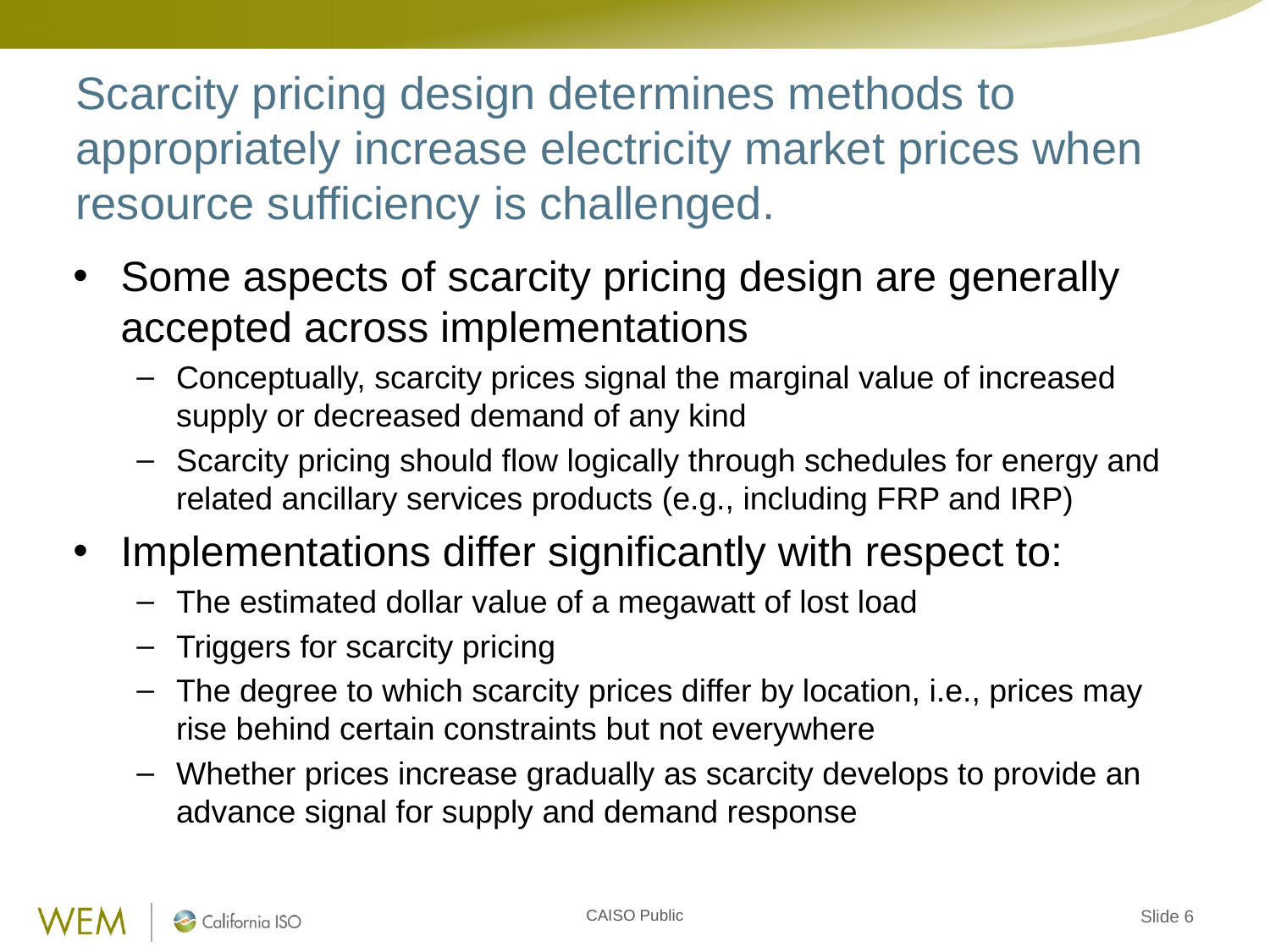

# Scarcity pricing design determines methods to appropriately increase electricity market prices when resource sufficiency is challenged.
Some aspects of scarcity pricing design are generally accepted across implementations
Conceptually, scarcity prices signal the marginal value of increased supply or decreased demand of any kind
Scarcity pricing should flow logically through schedules for energy and related ancillary services products (e.g., including FRP and IRP)
Implementations differ significantly with respect to:
The estimated dollar value of a megawatt of lost load
Triggers for scarcity pricing
The degree to which scarcity prices differ by location, i.e., prices may rise behind certain constraints but not everywhere
Whether prices increase gradually as scarcity develops to provide an advance signal for supply and demand response

Slide 6